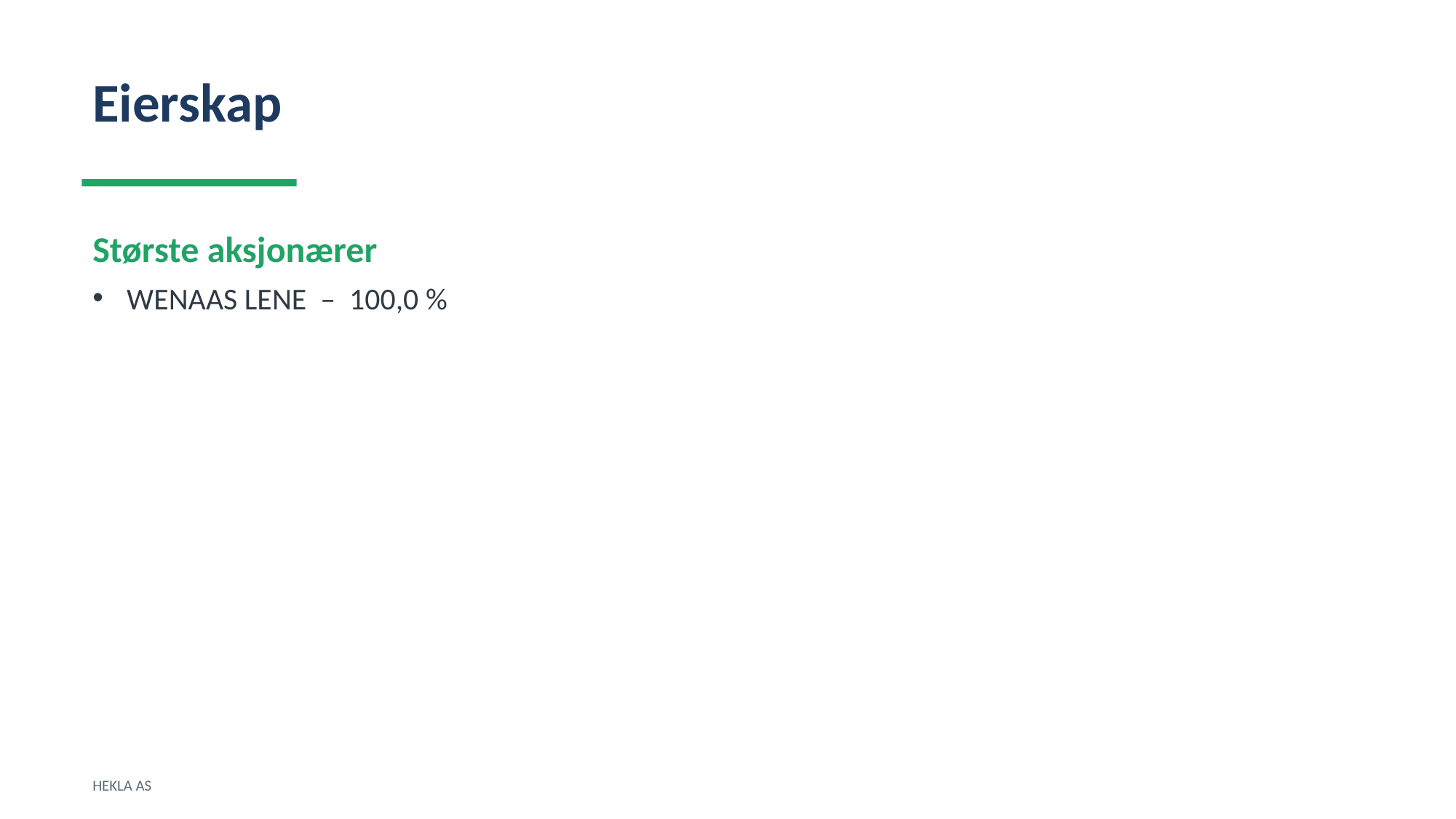

Eierskap

Største aksjonærer
WENAAS LENE  –  100,0 %
HEKLA AS